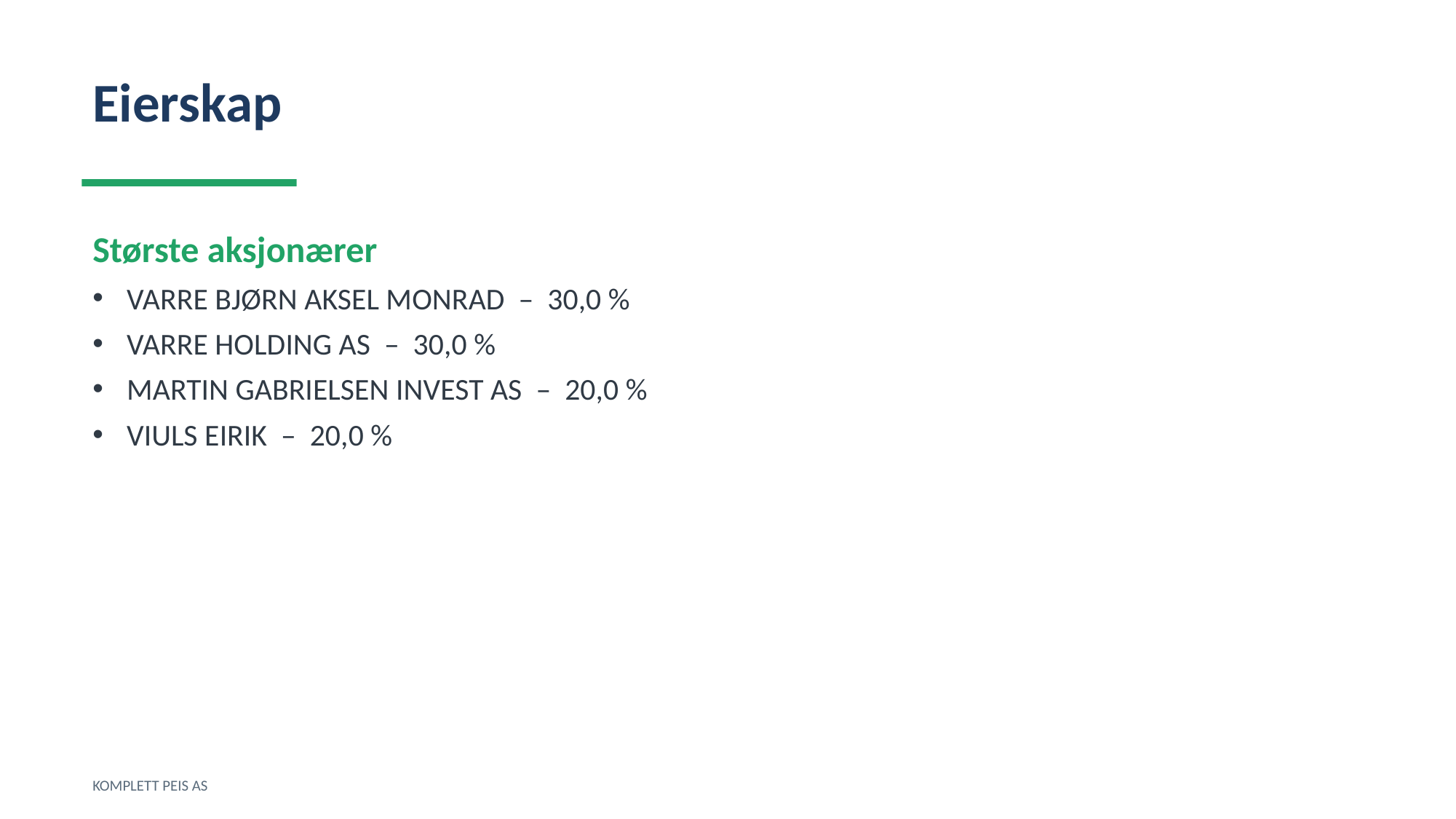

Eierskap

Største aksjonærer
VARRE BJØRN AKSEL MONRAD  –  30,0 %
VARRE HOLDING AS  –  30,0 %
MARTIN GABRIELSEN INVEST AS  –  20,0 %
VIULS EIRIK  –  20,0 %
KOMPLETT PEIS AS